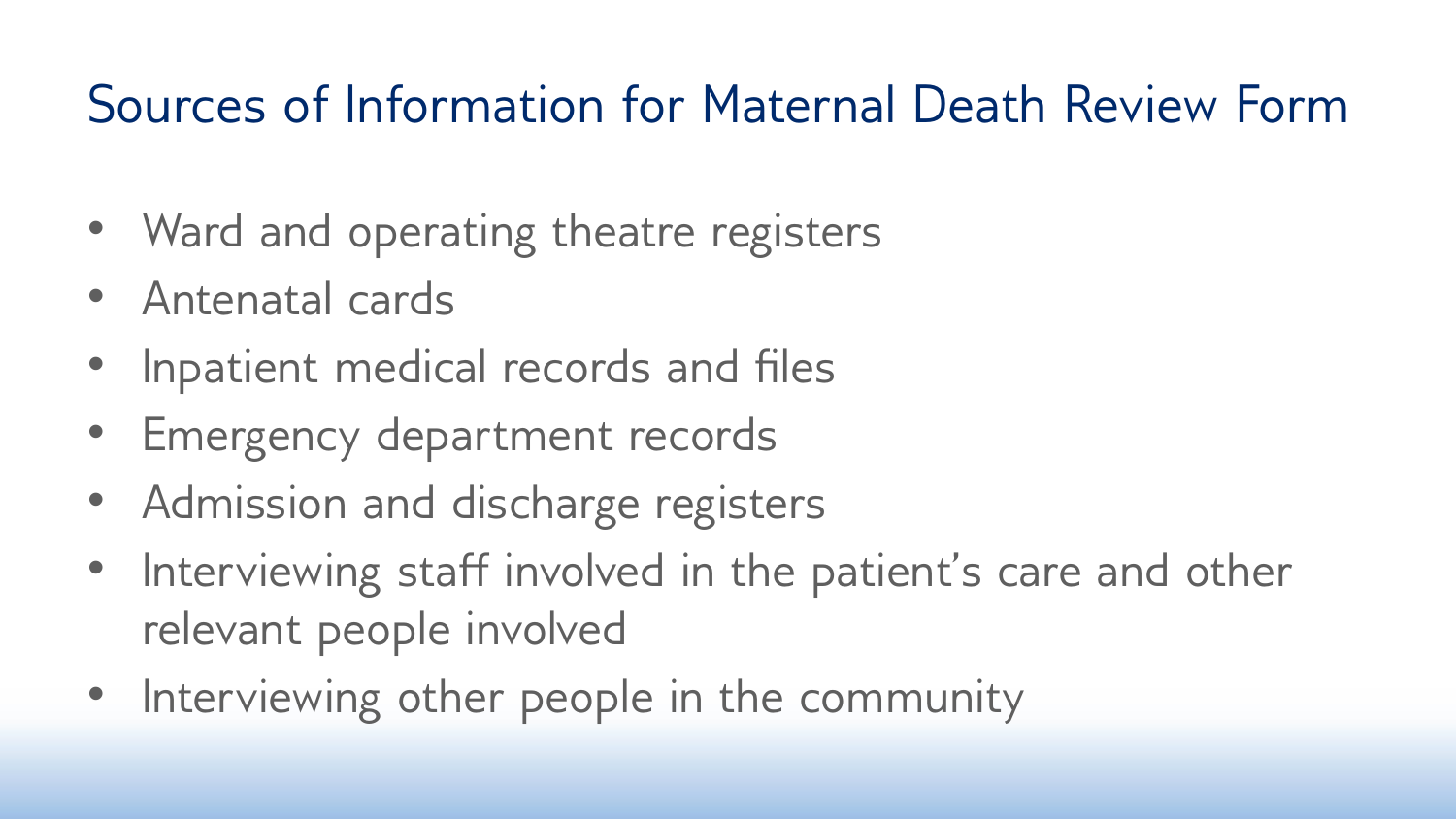

# Sources of Information for Maternal Death Review Form
Ward and operating theatre registers
Antenatal cards
Inpatient medical records and files
Emergency department records
Admission and discharge registers
Interviewing staff involved in the patient’s care and other relevant people involved
Interviewing other people in the community